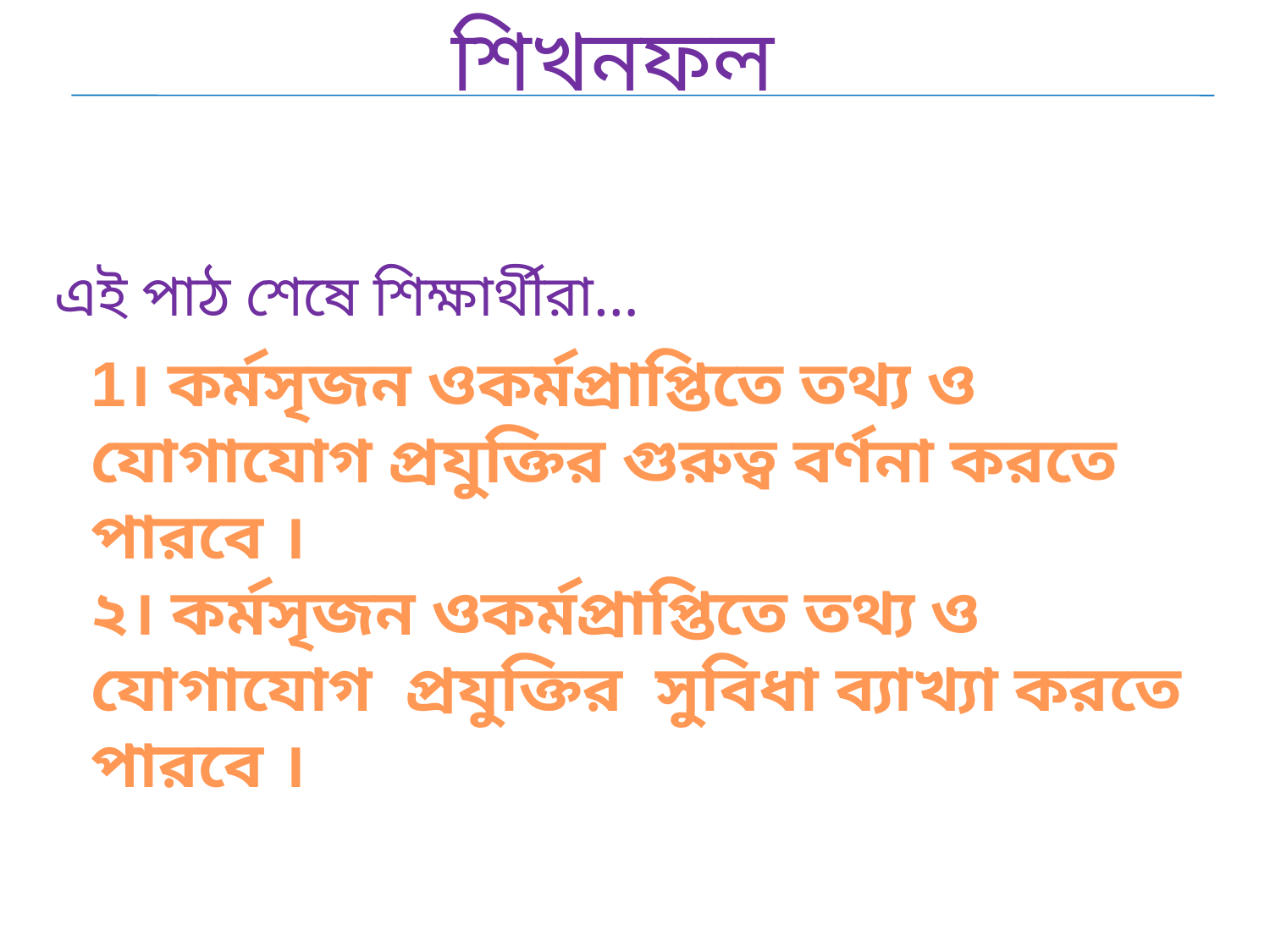

শিখনফল
এই পাঠ শেষে শিক্ষার্থীরা…
1। কর্মসৃজন ওকর্মপ্রাপ্তিতে তথ্য ও যোগাযোগ প্রযুক্তির গুরুত্ব বর্ণনা করতে পারবে ।
২। কর্মসৃজন ওকর্মপ্রাপ্তিতে তথ্য ও যোগাযোগ  প্রযুক্তির  সুবিধা ব্যাখ্যা করতে পারবে ।